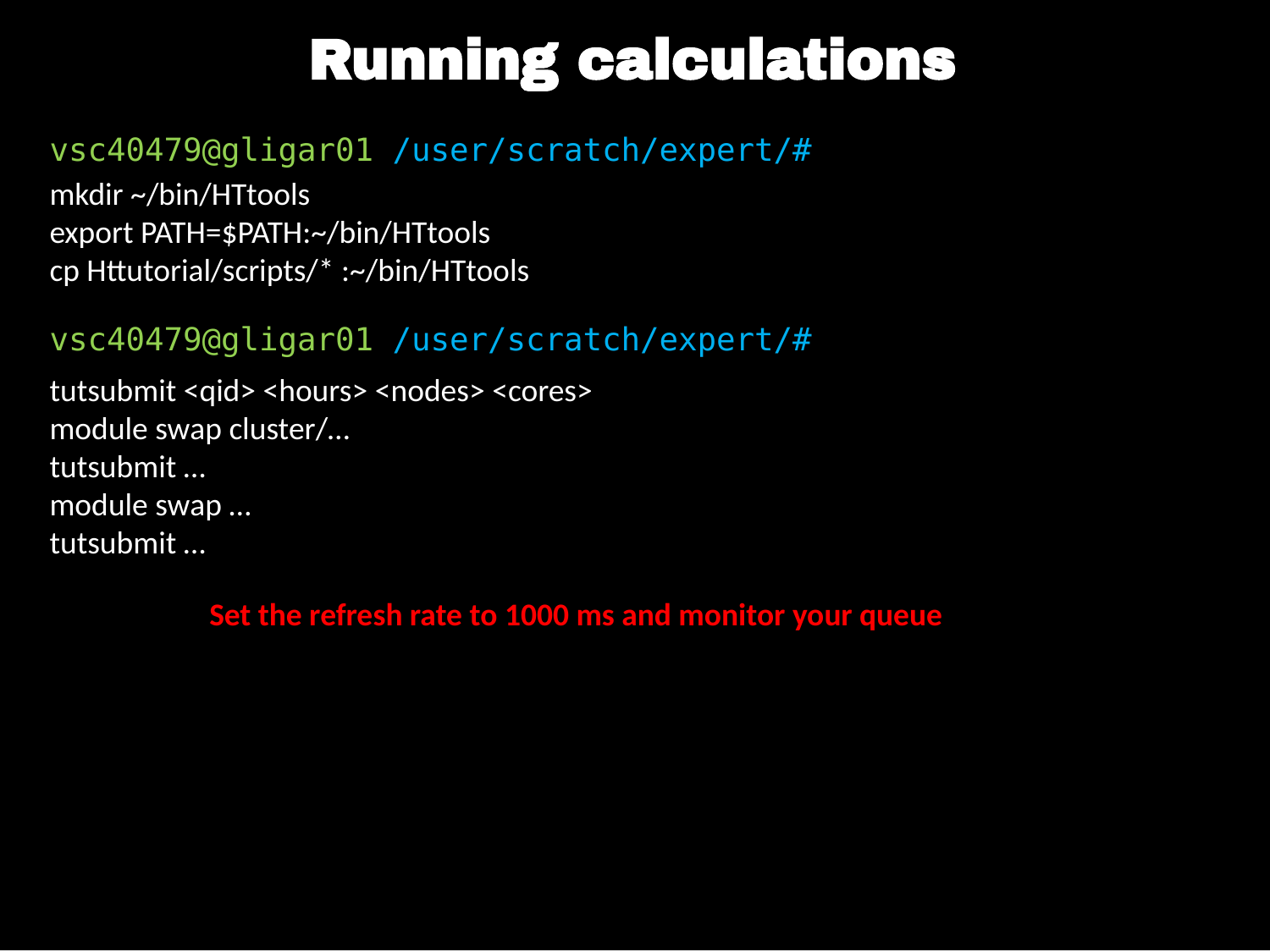

Running calculations
vsc40479@gligar01 /user/scratch/expert/#
mkdir ~/bin/HTtools
export PATH=$PATH:~/bin/HTtools
cp Httutorial/scripts/* :~/bin/HTtools

vsc40479@gligar01 /user/scratch/expert/#
tutsubmit <qid> <hours> <nodes> <cores>
module swap cluster/…
tutsubmit …
module swap …
tutsubmit …

Set the refresh rate to 1000 ms and monitor your queue
* Not the guys who scooped Jan